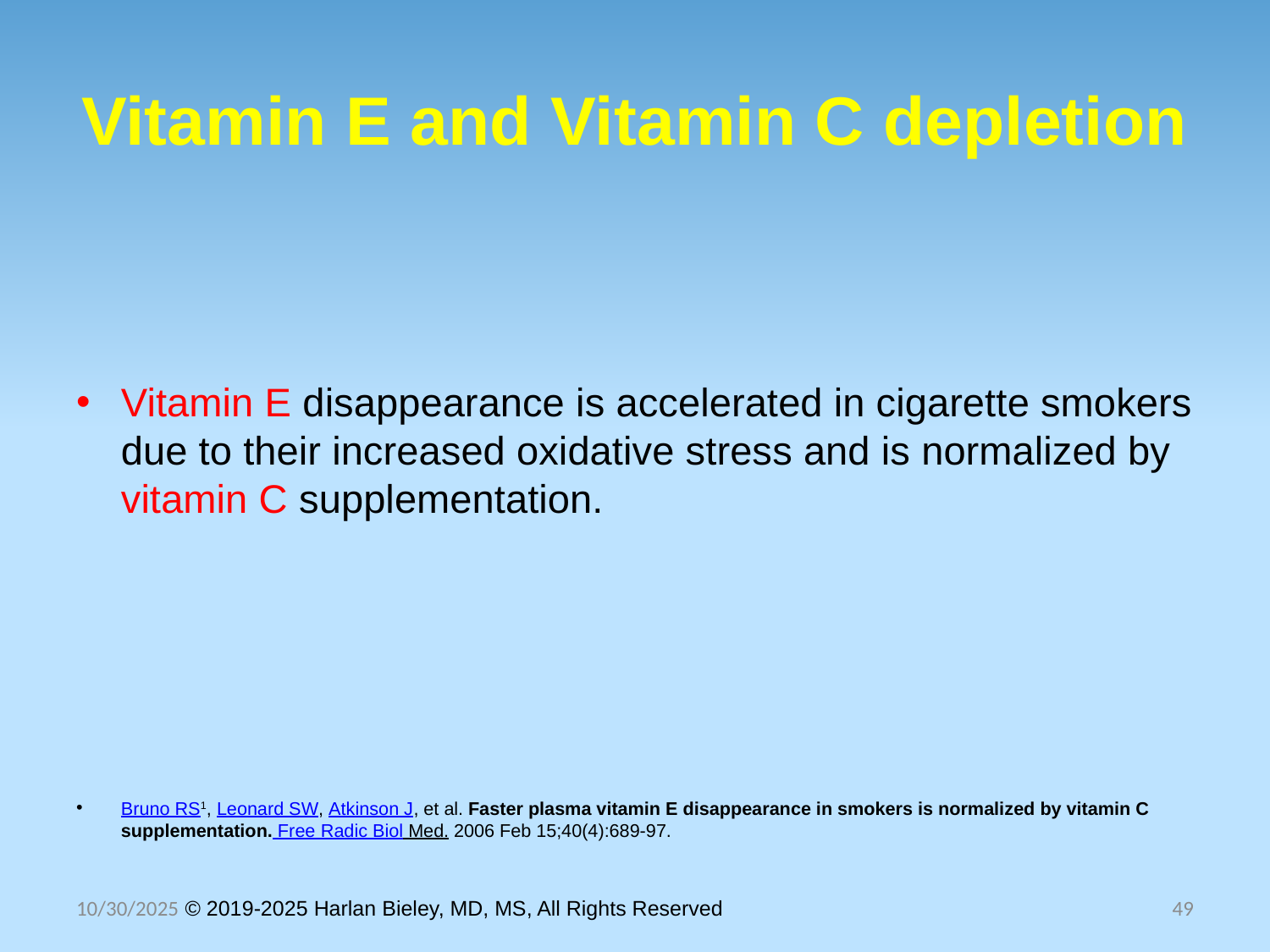

# Vitamin E and Vitamin C depletion

Vitamin E disappearance is accelerated in cigarette smokers due to their increased oxidative stress and is normalized by vitamin C supplementation.

Bruno RS1, Leonard SW, Atkinson J, et al. Faster plasma vitamin E disappearance in smokers is normalized by vitamin C supplementation. Free Radic Biol Med. 2006 Feb 15;40(4):689-97.

10/30/2025 © 2019-2025 Harlan Bieley, MD, MS, All Rights Reserved
49